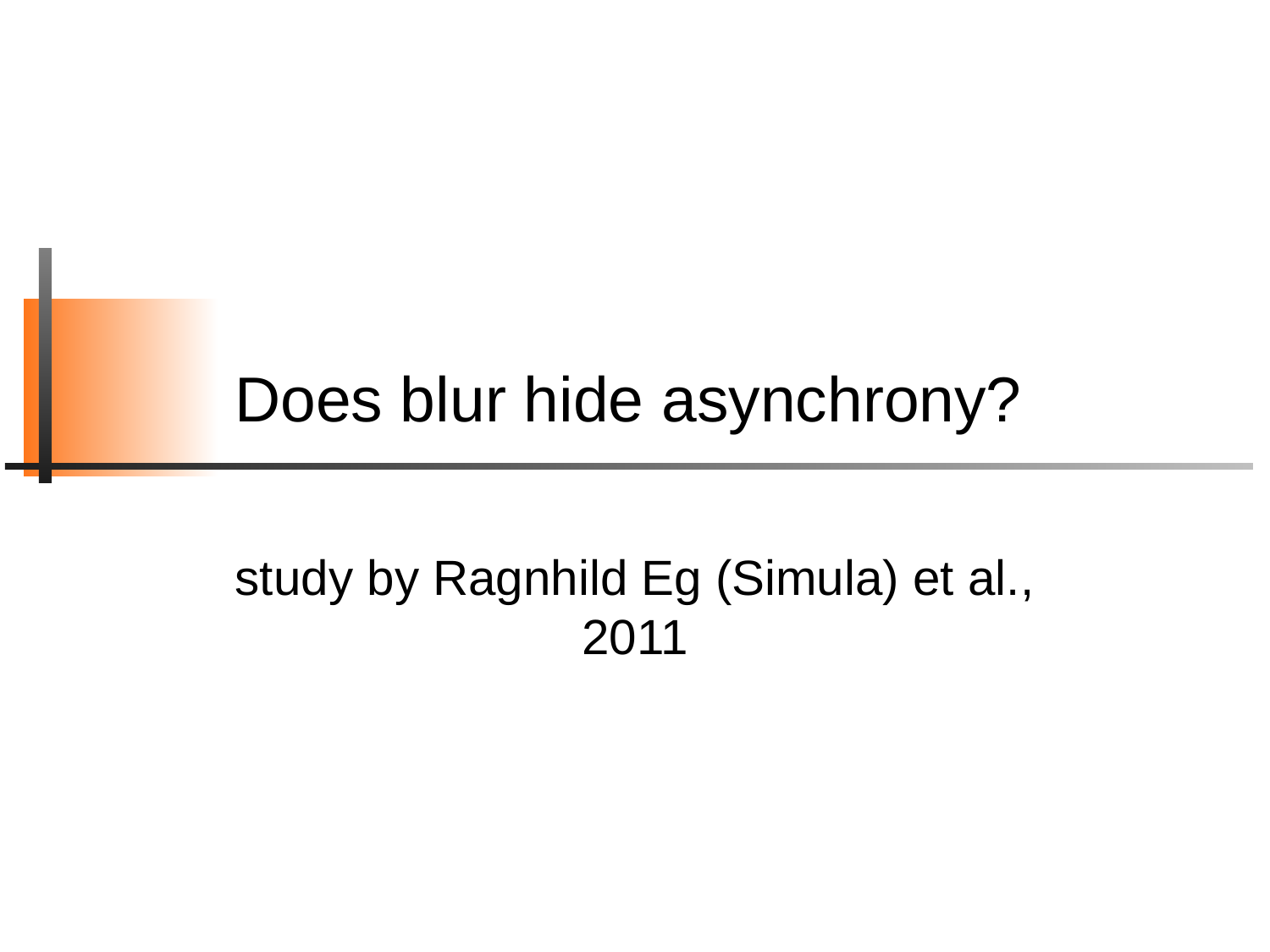

# Does blur hide asynchrony?
study by Ragnhild Eg (Simula) et al., 2011